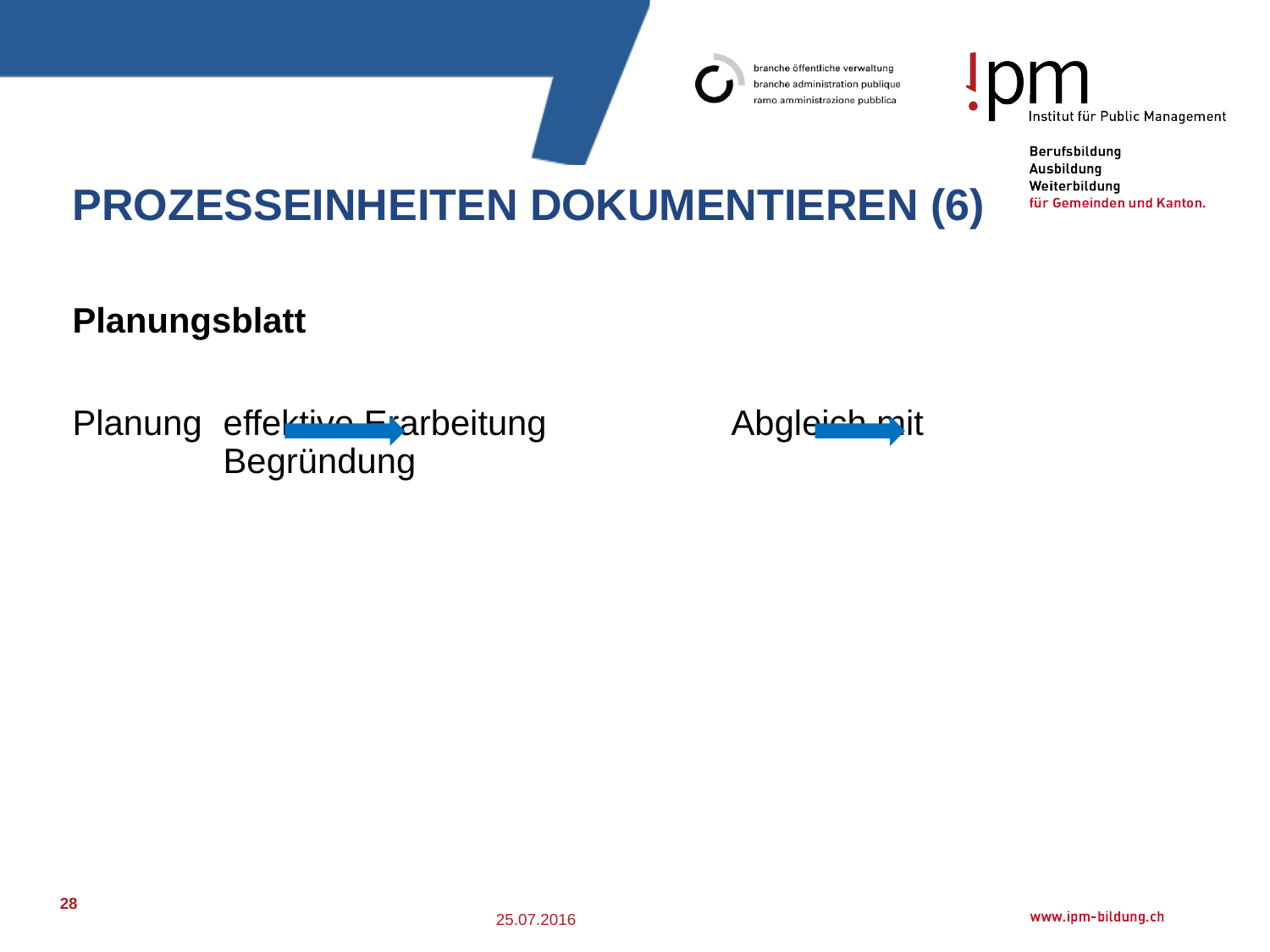

# Prozesseinheiten dokumentieren (6)
Planungsblatt

Planung	effektive Erarbeitung		Abgleich mit 			Begründung

28
25.07.2016